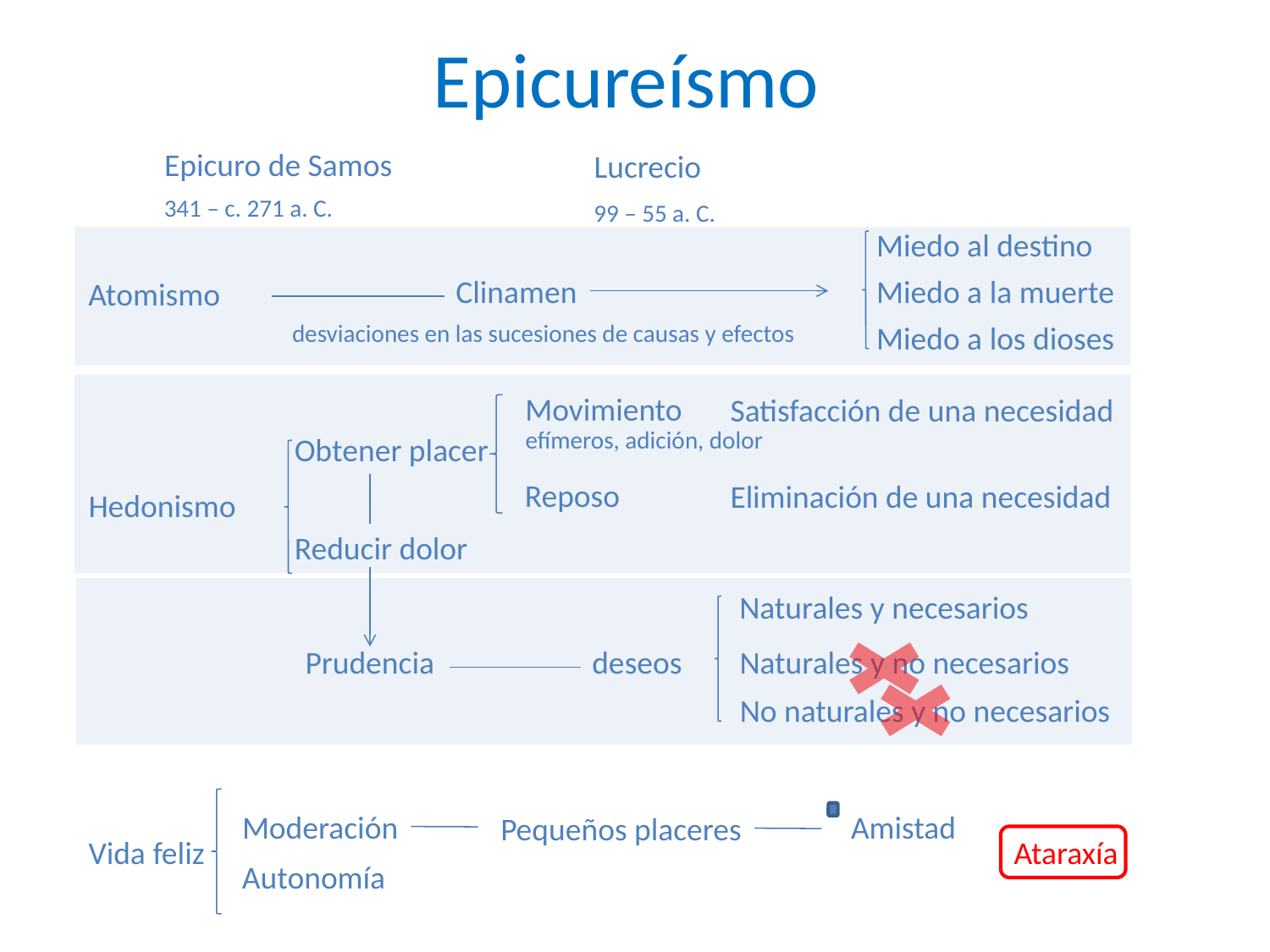

Epicureísmo
Epicuro de Samos
Lucrecio
341 – c. 271 a. C.
99 – 55 a. C.
Miedo al destino

Miedo a la muerte
Clinamen
Atomismo
desviaciones en las sucesiones de causas y efectos
Miedo a los dioses

Movimiento
Satisfacción de una necesidad

efímeros, adición, dolor
Obtener placer

Reposo
Eliminación de una necesidad
Hedonismo
Reducir dolor

Naturales y necesarios

Prudencia
deseos
Naturales y no necesarios

No naturales y no necesarios

Moderación
Amistad
Pequeños placeres

Vida feliz
Ataraxía

Autonomía